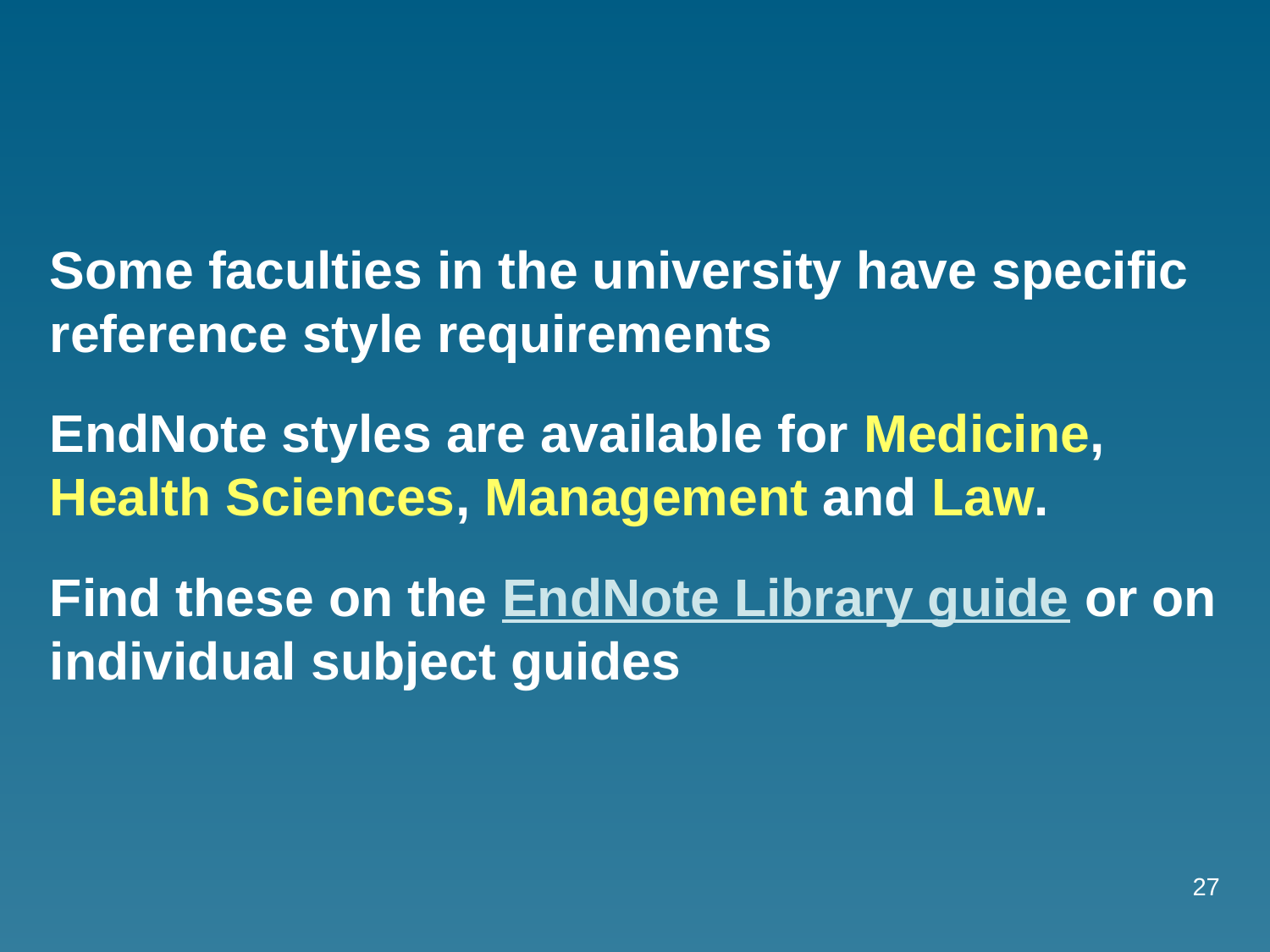

Some faculties in the university have specific reference style requirements
EndNote styles are available for Medicine, Health Sciences, Management and Law.
Find these on the EndNote Library guide or on individual subject guides

27